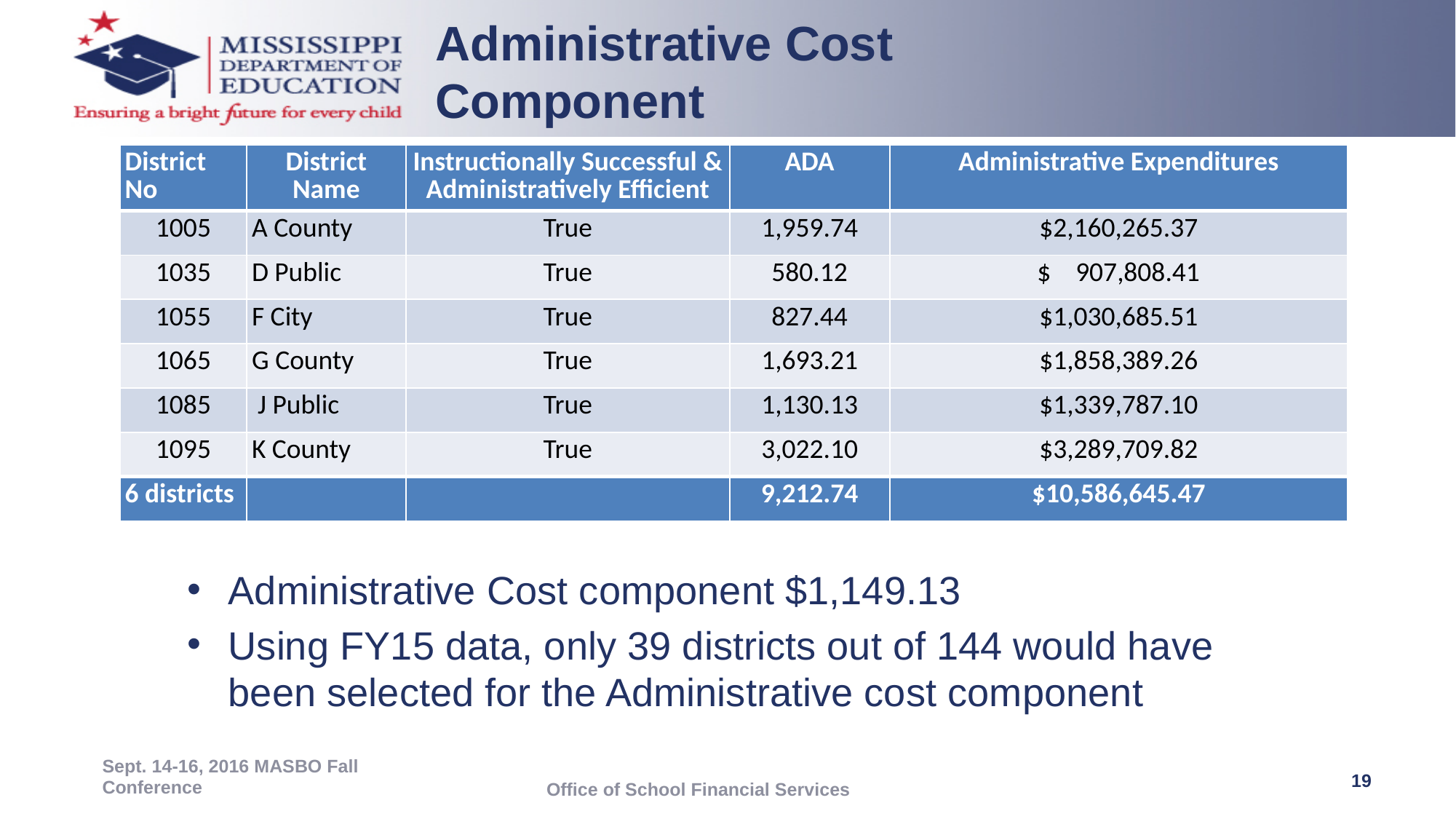

Administrative Cost Component
| District No | District Name | Instructionally Successful & Administratively Efficient | ADA | Administrative Expenditures |
| --- | --- | --- | --- | --- |
| 1005 | A County | True | 1,959.74 | $2,160,265.37 |
| 1035 | D Public | True | 580.12 | $ 907,808.41 |
| 1055 | F City | True | 827.44 | $1,030,685.51 |
| 1065 | G County | True | 1,693.21 | $1,858,389.26 |
| 1085 | J Public | True | 1,130.13 | $1,339,787.10 |
| 1095 | K County | True | 3,022.10 | $3,289,709.82 |
| 6 districts |  |  | 9,212.74 | $10,586,645.47 |
Administrative Cost component $1,149.13
Using FY15 data, only 39 districts out of 144 would have been selected for the Administrative cost component
Sept. 14-16, 2016 MASBO Fall Conference
19
Office of School Financial Services